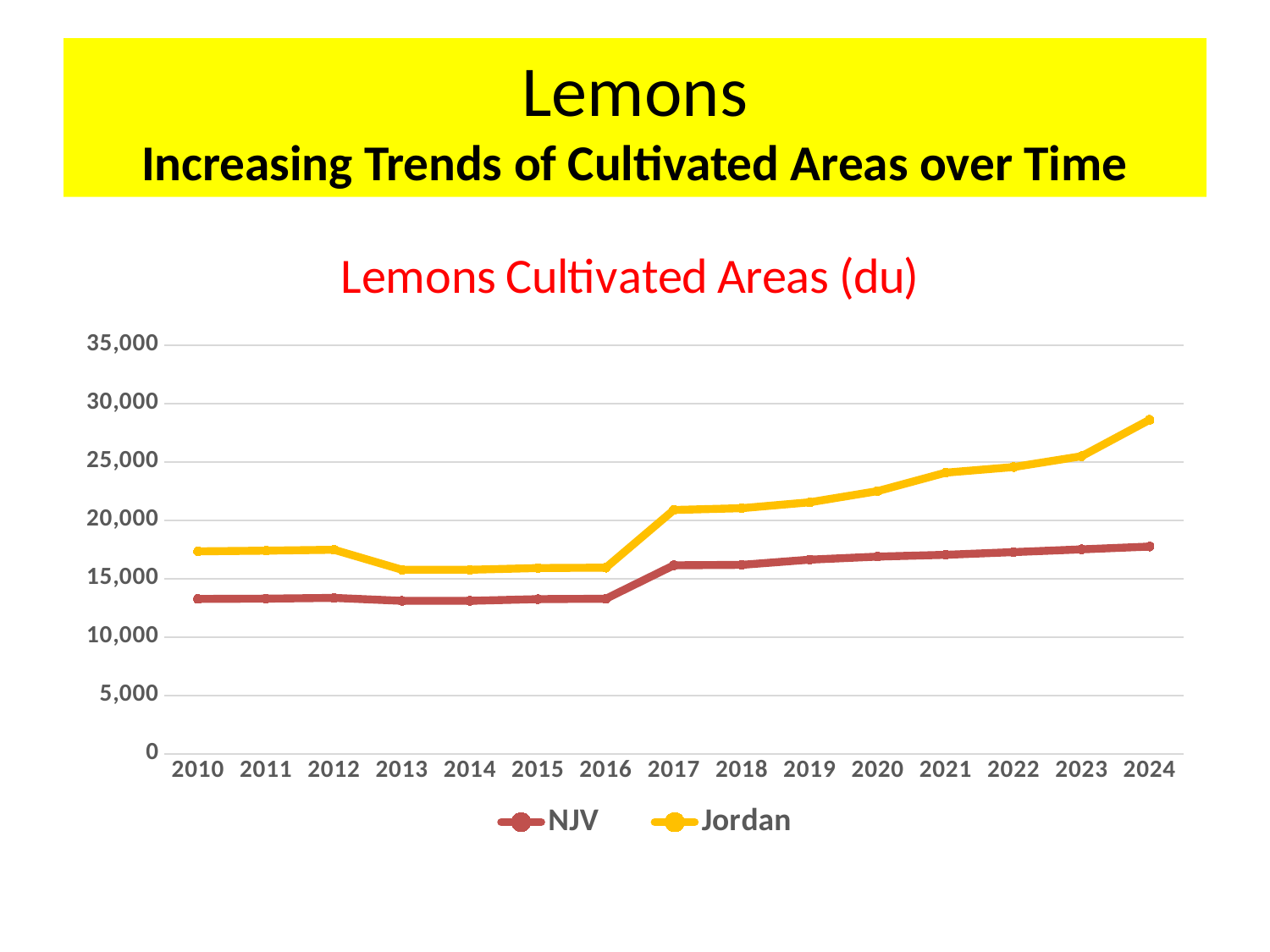

# Lemons Increasing Trends of Cultivated Areas over Time

### Chart: Lemons Cultivated Areas (du)

| Category | NJV | Jordan |
|---|---|---|
| 2010 | 13263.5 | 17336.2 |
| 2011 | 13289.5 | 17394.7 |
| 2012 | 13353.5 | 17471.2 |
| 2013 | 13102.5 | 15761.200000000003 |
| 2014 | 13102.5 | 15761.200000000003 |
| 2015 | 13246.6 | 15905.300000000003 |
| 2016 | 13281.7 | 15940.400000000003 |
| 2017 | 16143.3 | 20883.1 |
| 2018 | 16180.3 | 21035.1 |
| 2019 | 16626.0 | 21540.5 |
| 2020 | 16886.0 | 22500.5 |
| 2021 | 17040.0 | 24077.1 |
| 2022 | 17272.6 | 24556.6 |
| 2023 | 17508.3 | 25482.599999999995 |
| 2024 | 17747.3 | 28602.800000000003 |